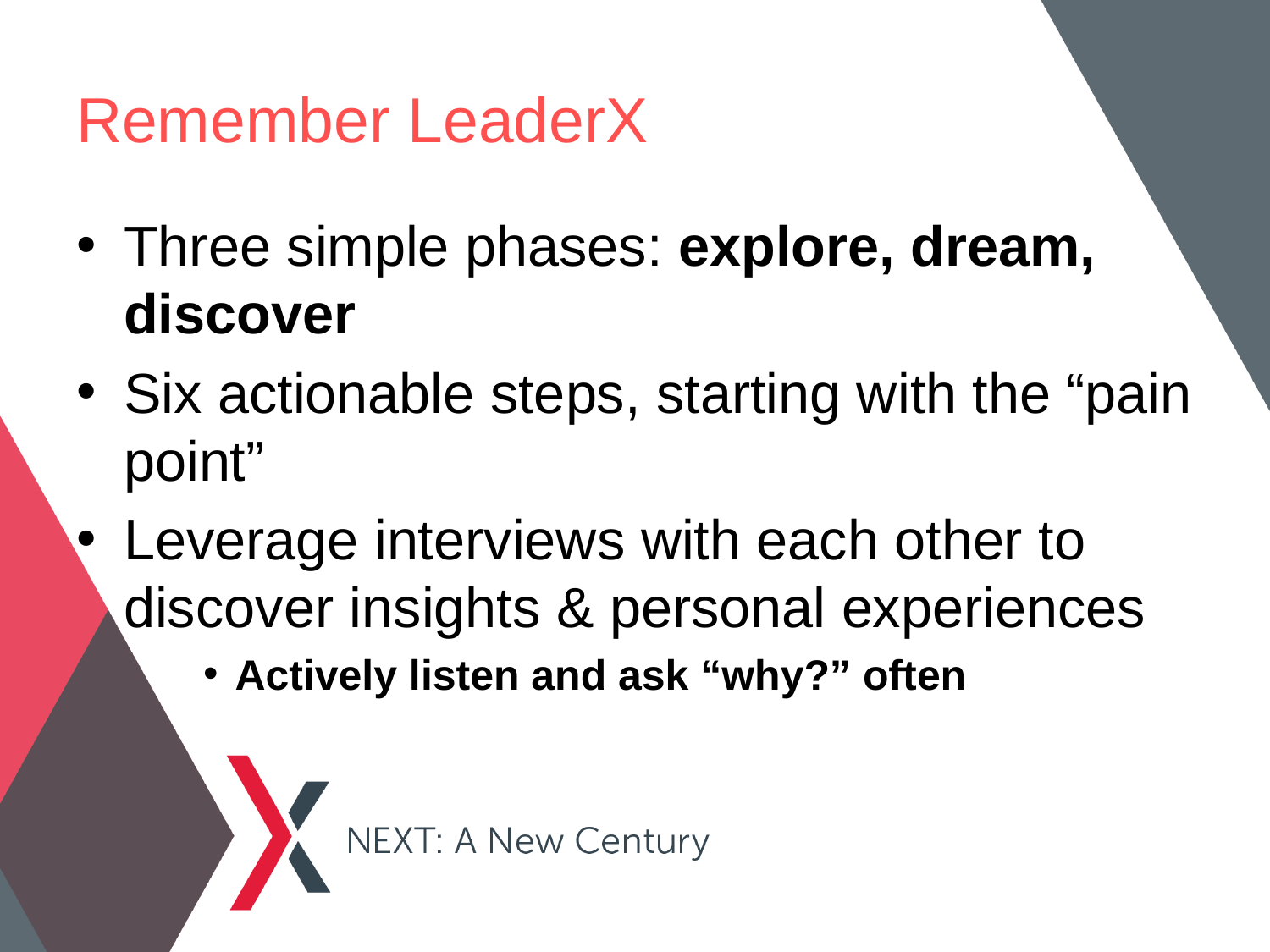

# Remember LeaderX
Three simple phases: explore, dream, discover
Six actionable steps, starting with the “pain point”
Leverage interviews with each other to discover insights & personal experiences
Actively listen and ask “why?” often